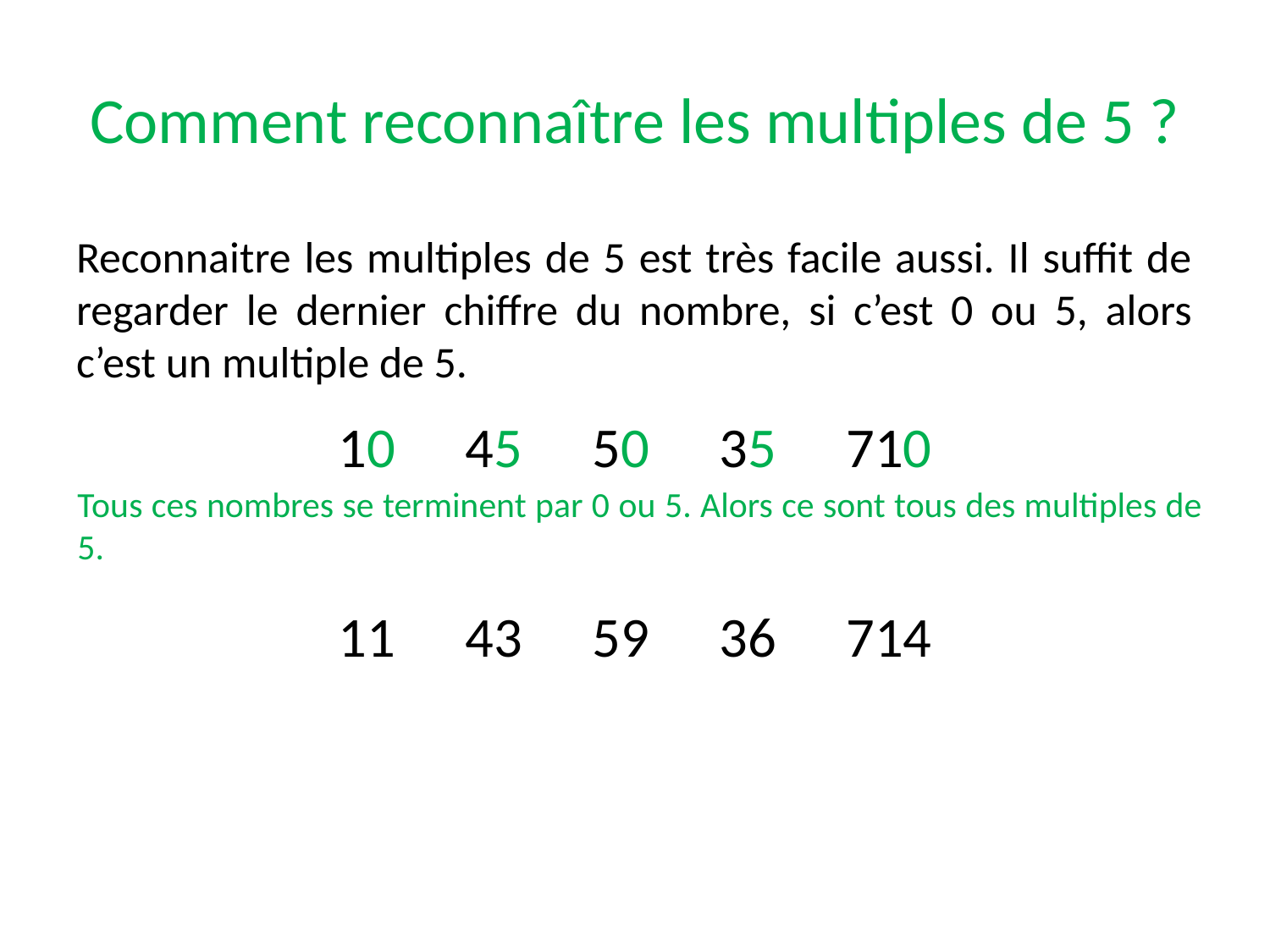

# Comment reconnaître les multiples de 5 ?
Reconnaitre les multiples de 5 est très facile aussi. Il suffit de regarder le dernier chiffre du nombre, si c’est 0 ou 5, alors c’est un multiple de 5.

10	45	50	35	710
Tous ces nombres se terminent par 0 ou 5. Alors ce sont tous des multiples de 5.
11	43	59	36	714